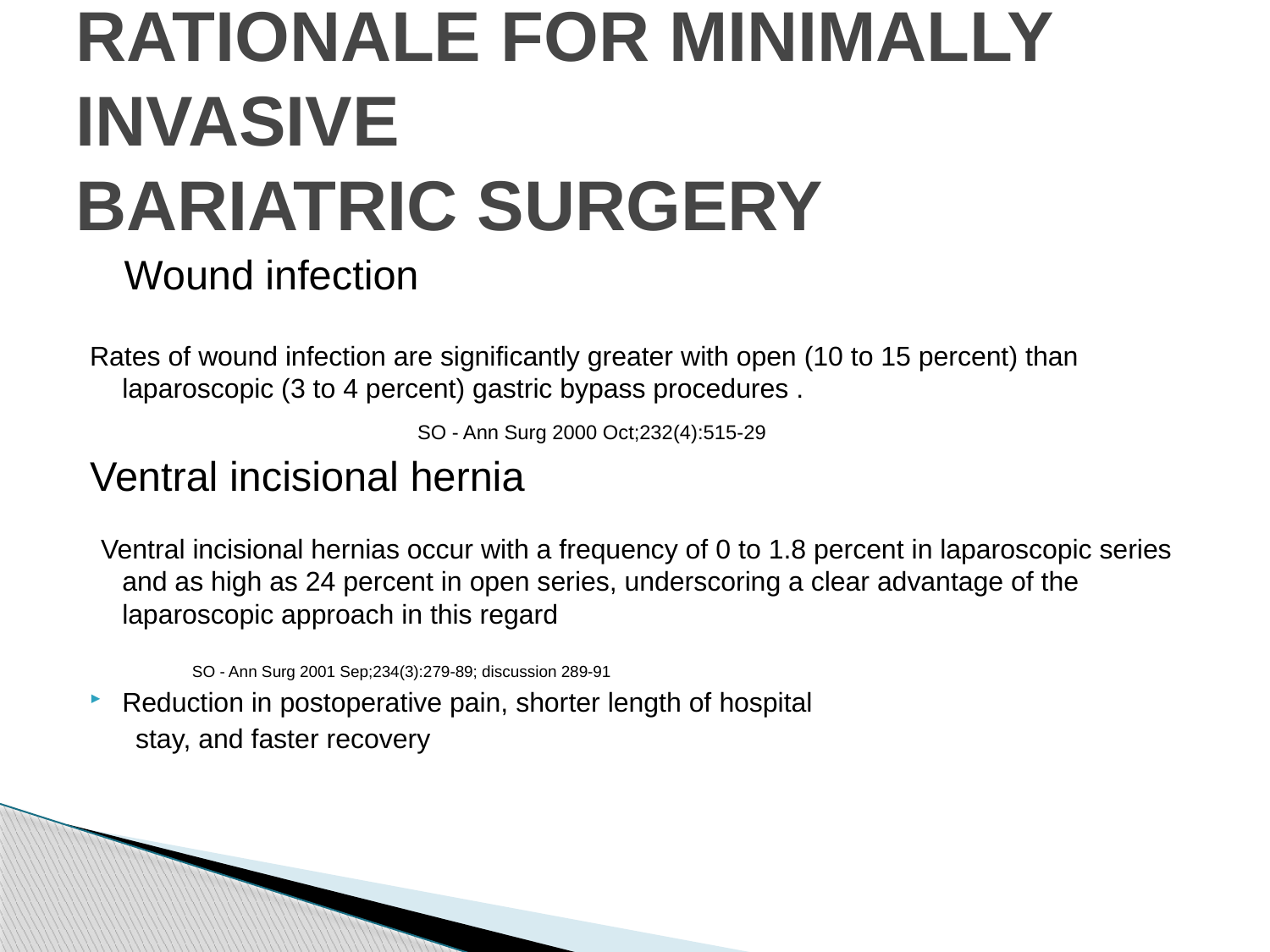

# RATIONALE FOR MINIMALLY INVASIVE BARIATRIC SURGERY

   Wound infection

Rates of wound infection are significantly greater with open (10 to 15 percent) than laparoscopic (3 to 4 percent) gastric bypass procedures .
                                           SO - Ann Surg 2000 Oct;232(4):515-29
Ventral incisional hernia

  Ventral incisional hernias occur with a frequency of 0 to 1.8 percent in laparoscopic series and as high as 24 percent in open series, underscoring a clear advantage of the laparoscopic approach in this regard

                       SO - Ann Surg 2001 Sep;234(3):279-89; discussion 289-91
Reduction in postoperative pain, shorter length of hospital
      stay, and faster recovery